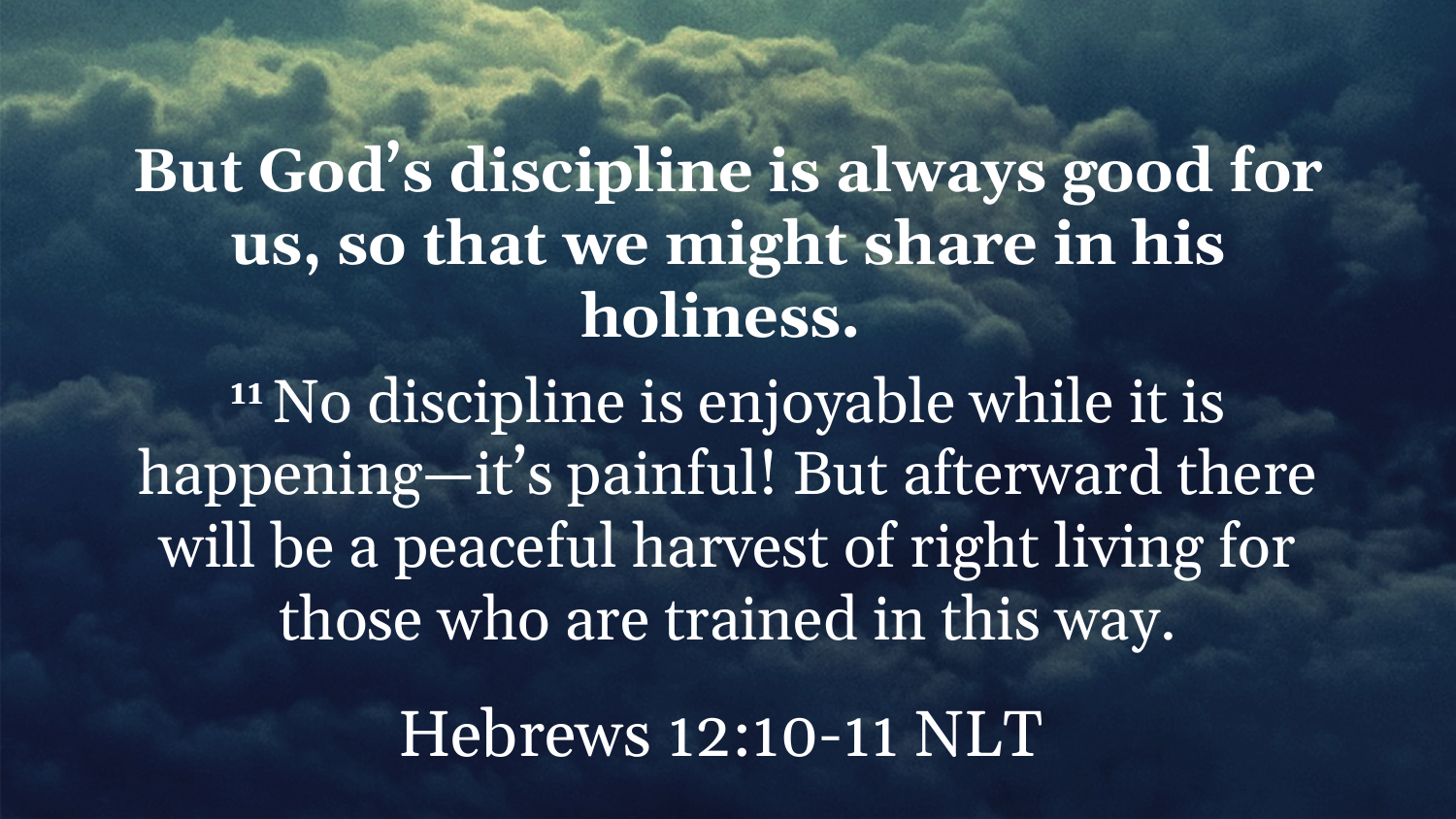

But God’s discipline is always good for us, so that we might share in his holiness.
11 No discipline is enjoyable while it is happening—it’s painful! But afterward there will be a peaceful harvest of right living for those who are trained in this way.
Hebrews 12:10-11 NLT